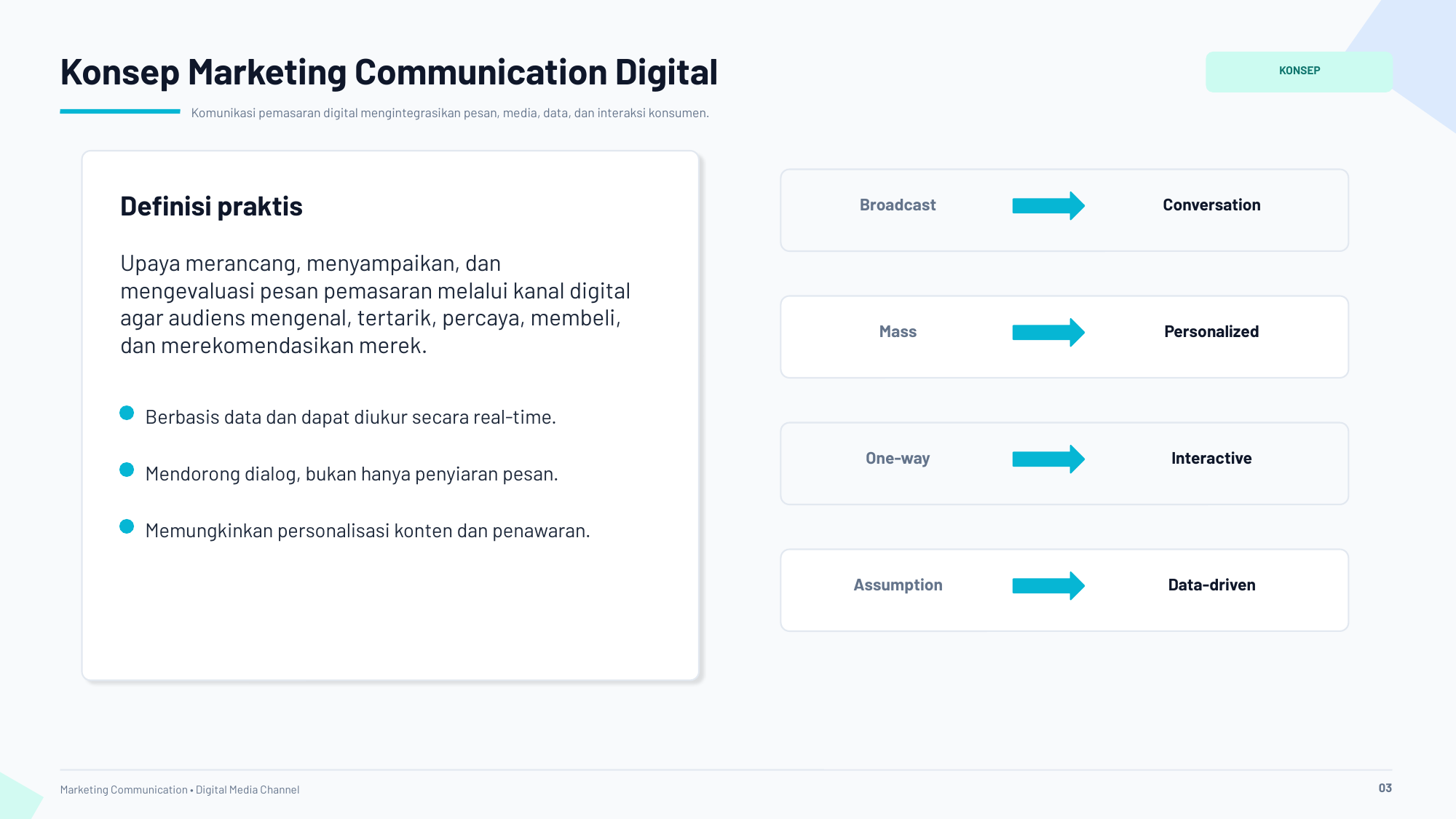

Konsep Marketing Communication Digital

KONSEP
Komunikasi pemasaran digital mengintegrasikan pesan, media, data, dan interaksi konsumen.

Definisi praktis

Broadcast
Conversation
Upaya merancang, menyampaikan, dan mengevaluasi pesan pemasaran melalui kanal digital agar audiens mengenal, tertarik, percaya, membeli, dan merekomendasikan merek.

Mass
Personalized
Berbasis data dan dapat diukur secara real-time.

One-way
Interactive
Mendorong dialog, bukan hanya penyiaran pesan.

Memungkinkan personalisasi konten dan penawaran.

Assumption
Data-driven

03
Marketing Communication • Digital Media Channel